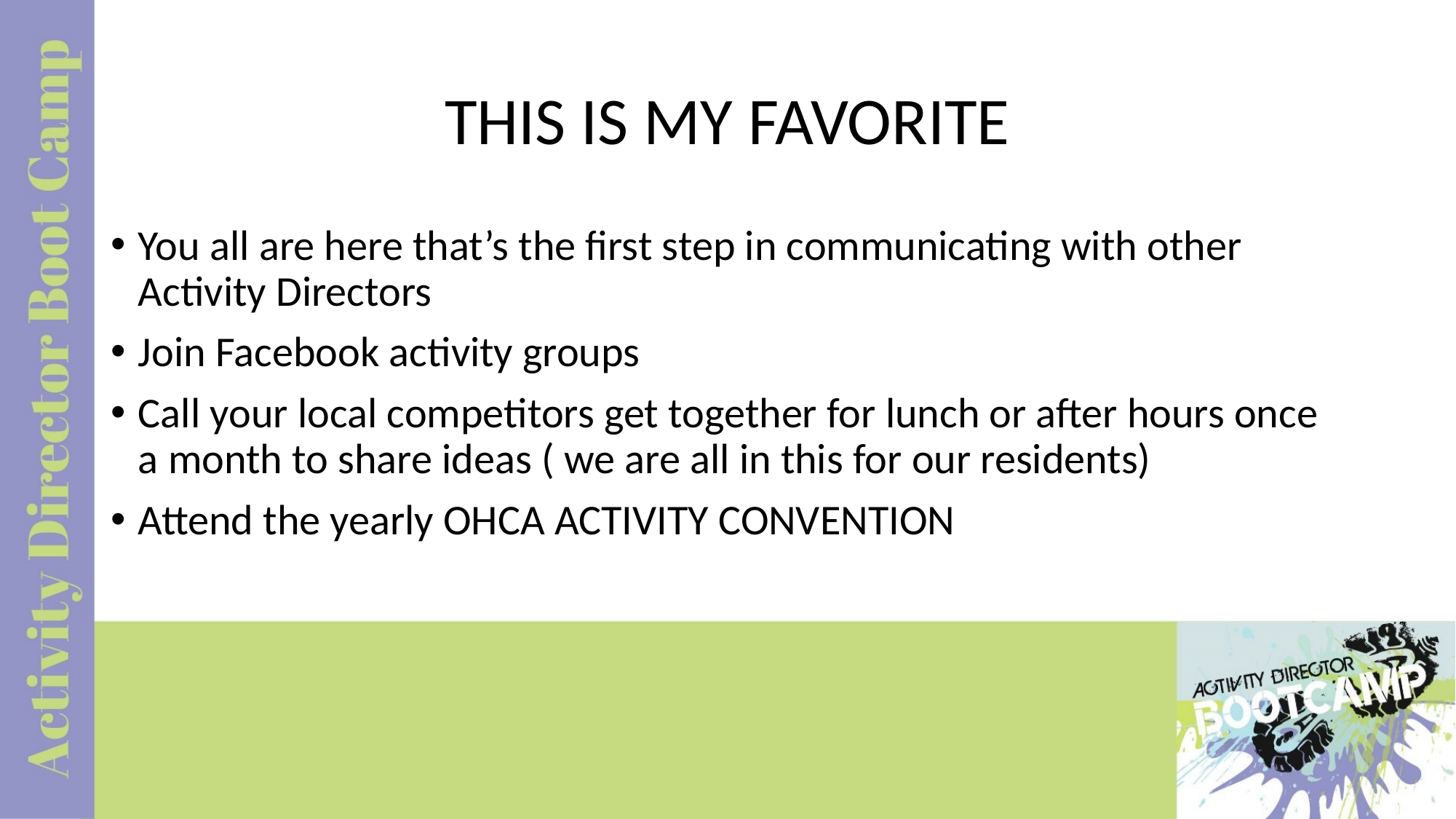

# THIS IS MY FAVORITE
You all are here that’s the first step in communicating with other Activity Directors
Join Facebook activity groups
Call your local competitors get together for lunch or after hours once a month to share ideas ( we are all in this for our residents)
Attend the yearly OHCA ACTIVITY CONVENTION